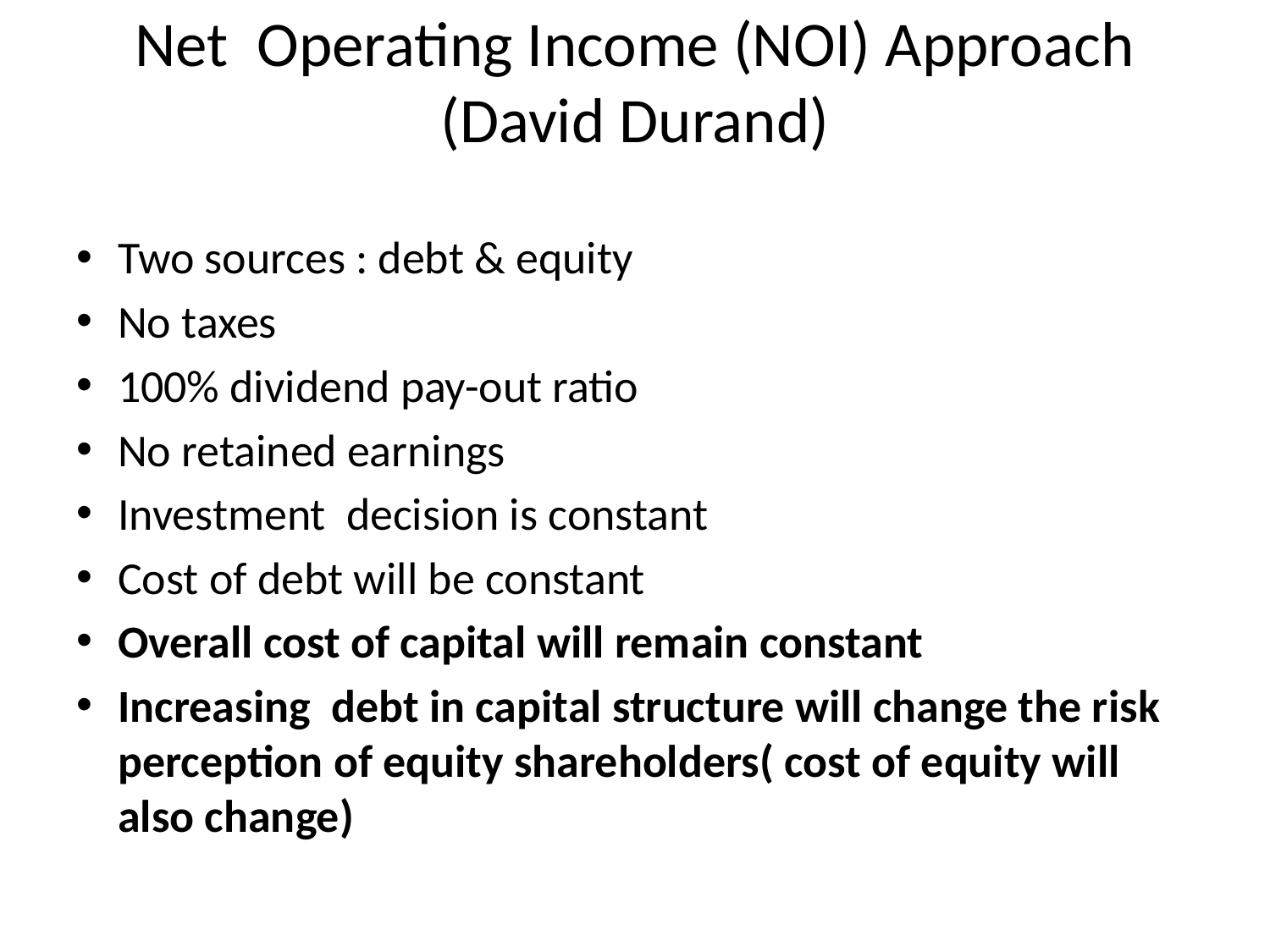

# Net  Operating Income (NOI) Approach (David Durand)
Two sources : debt & equity
No taxes
100% dividend pay-out ratio
No retained earnings
Investment  decision is constant
Cost of debt will be constant
Overall cost of capital will remain constant
Increasing  debt in capital structure will change the risk perception of equity shareholders( cost of equity will also change)